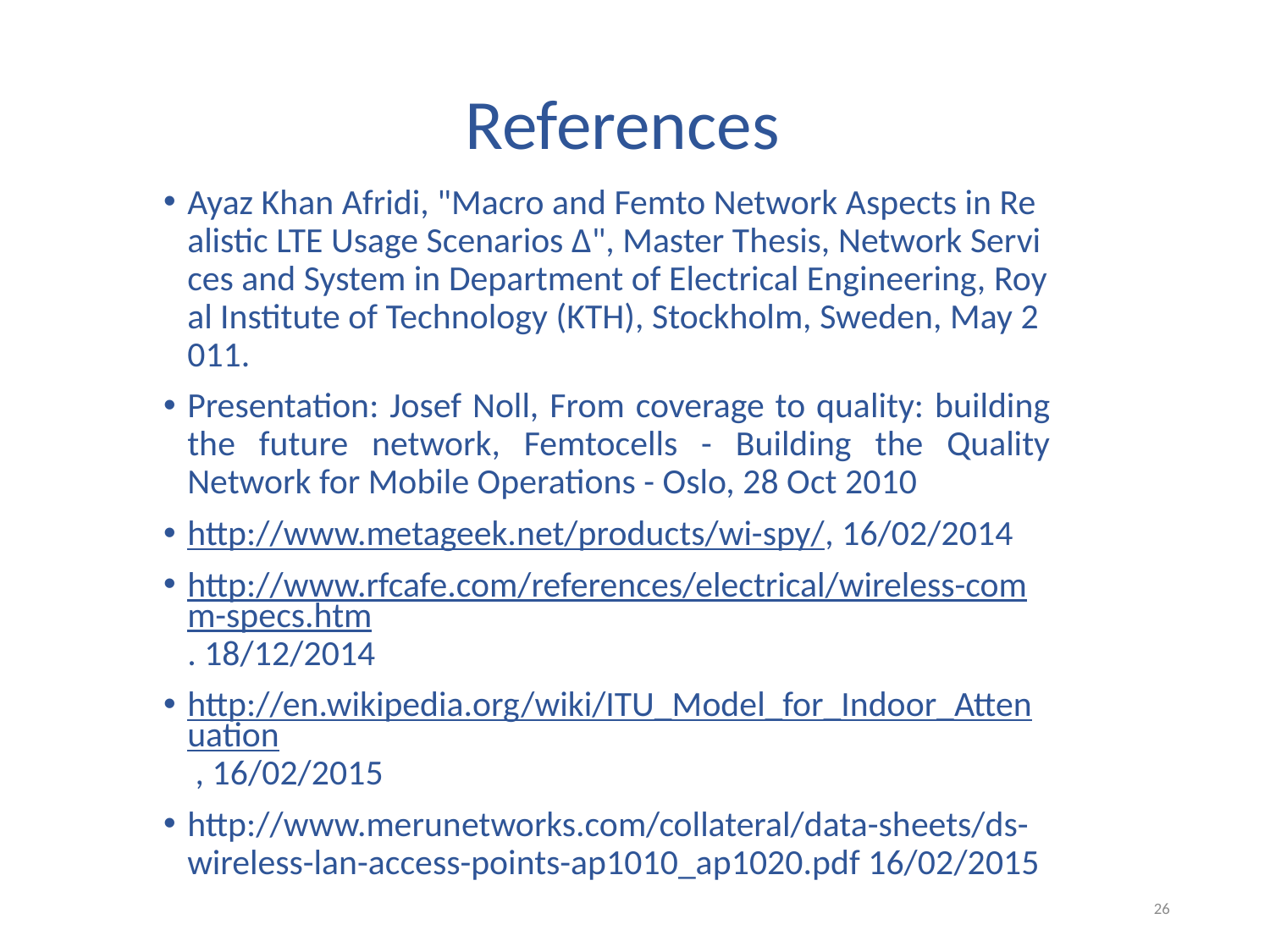

# References
Ayaz Khan Afridi, "Macro and Femto Network Aspects in Realistic LTE Usage Scenarios Δ", Master Thesis, Network Services and System in Department of Electrical Engineering, Royal Institute of Technology (KTH), Stockholm, Sweden, May 2011.
Presentation: Josef Noll, From coverage to quality: building the future network, Femtocells - Building the Quality Network for Mobile Operations - Oslo, 28 Oct 2010
http://www.metageek.net/products/wi-spy/, 16/02/2014
http://www.rfcafe.com/references/electrical/wireless-comm-specs.htm. 18/12/2014
http://en.wikipedia.org/wiki/ITU_Model_for_Indoor_Attenuation , 16/02/2015
http://www.merunetworks.com/collateral/data-sheets/ds-wireless-lan-access-points-ap1010_ap1020.pdf 16/02/2015

26